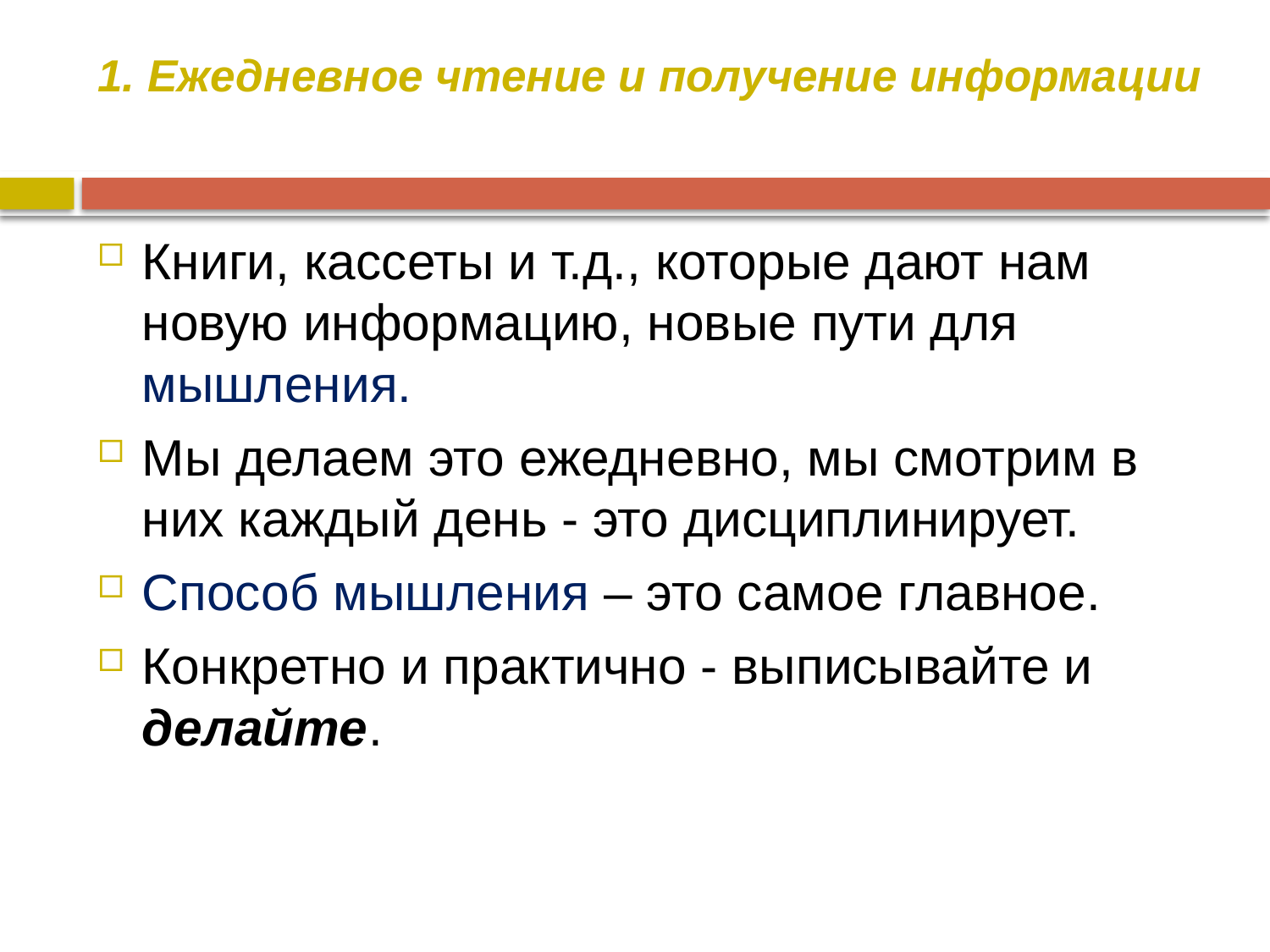

# 1. Ежедневное чтение и получение информации
Книги, кассеты и т.д., которые дают нам новую информацию, новые пути для мышления.
Мы делаем это ежедневно, мы смотрим в них каждый день - это дисциплинирует.
Способ мышления – это самое главное.
Конкретно и практично - выписывайте и делайте.